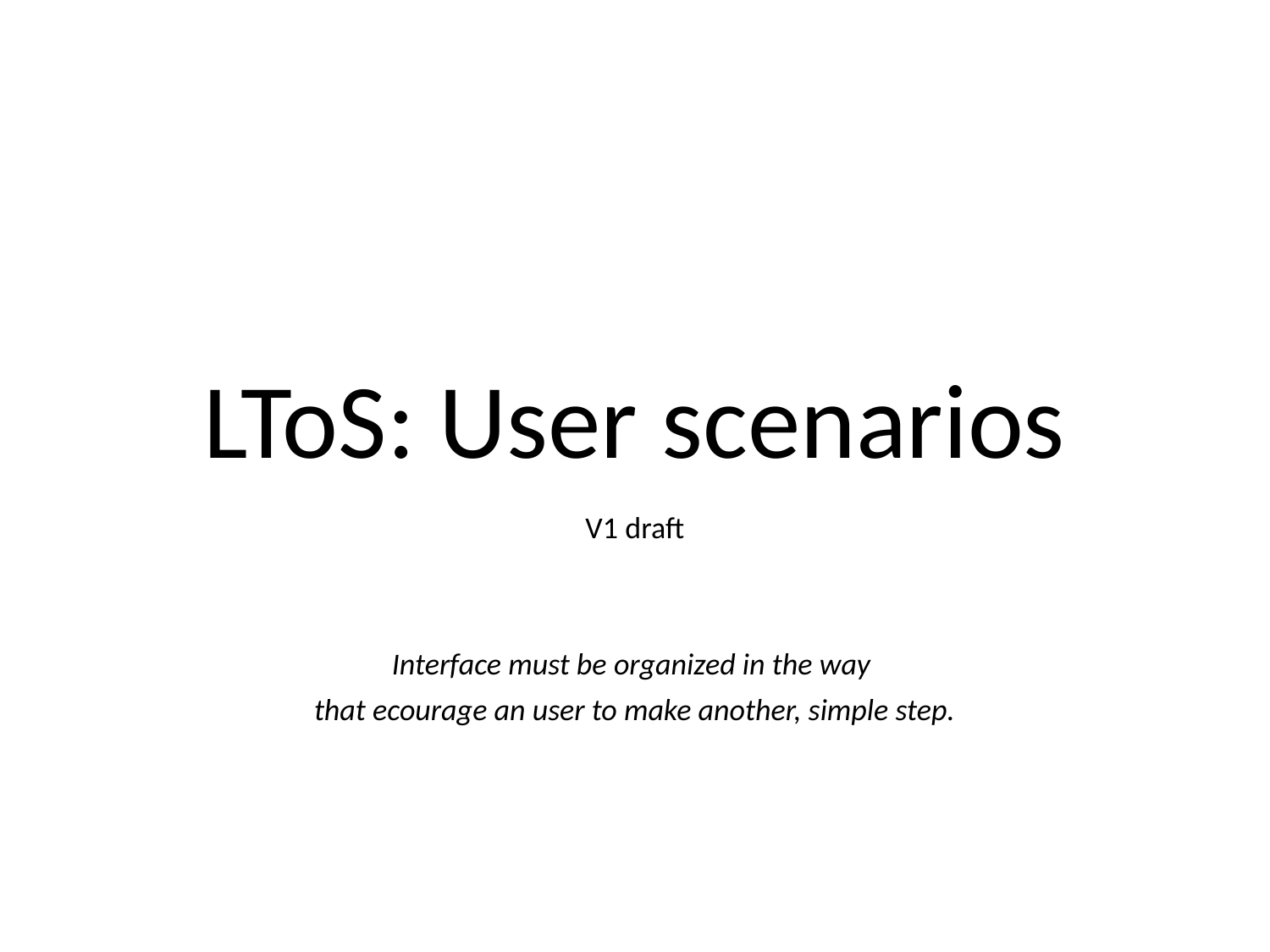

# LToS: User scenarios
V1 draft

Interface must be organized in the way
that ecourage an user to make another, simple step.